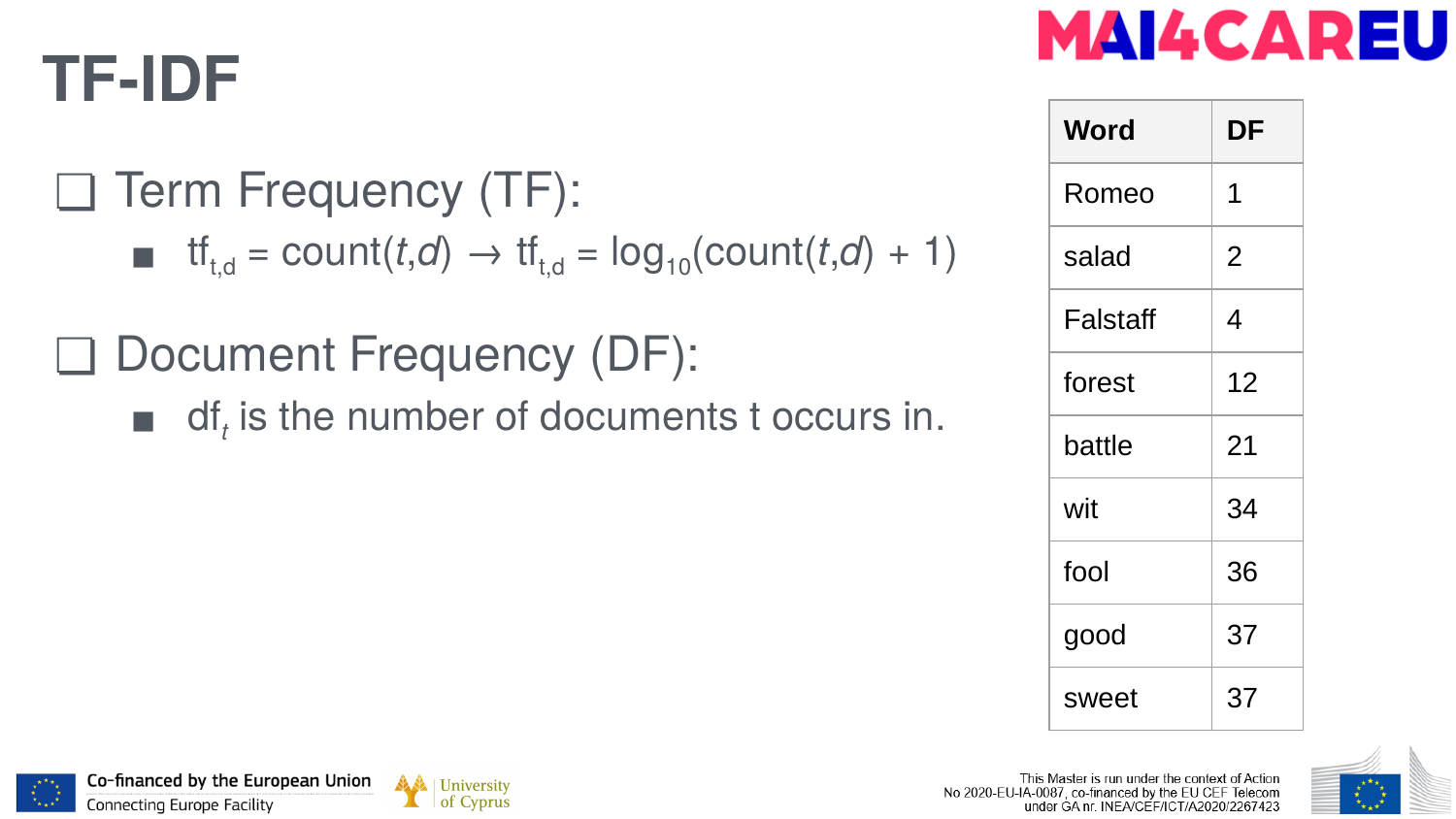

# TF-IDF
| Word | DF |
| --- | --- |
| Romeo | 1 |
| salad | 2 |
| Falstaff | 4 |
| forest | 12 |
| battle | 21 |
| wit | 34 |
| fool | 36 |
| good | 37 |
| sweet | 37 |
Term Frequency (TF):
tft,d = count(t,d) → tft,d = log10(count(t,d) + 1)

Document Frequency (DF):
dft is the number of documents t occurs in.